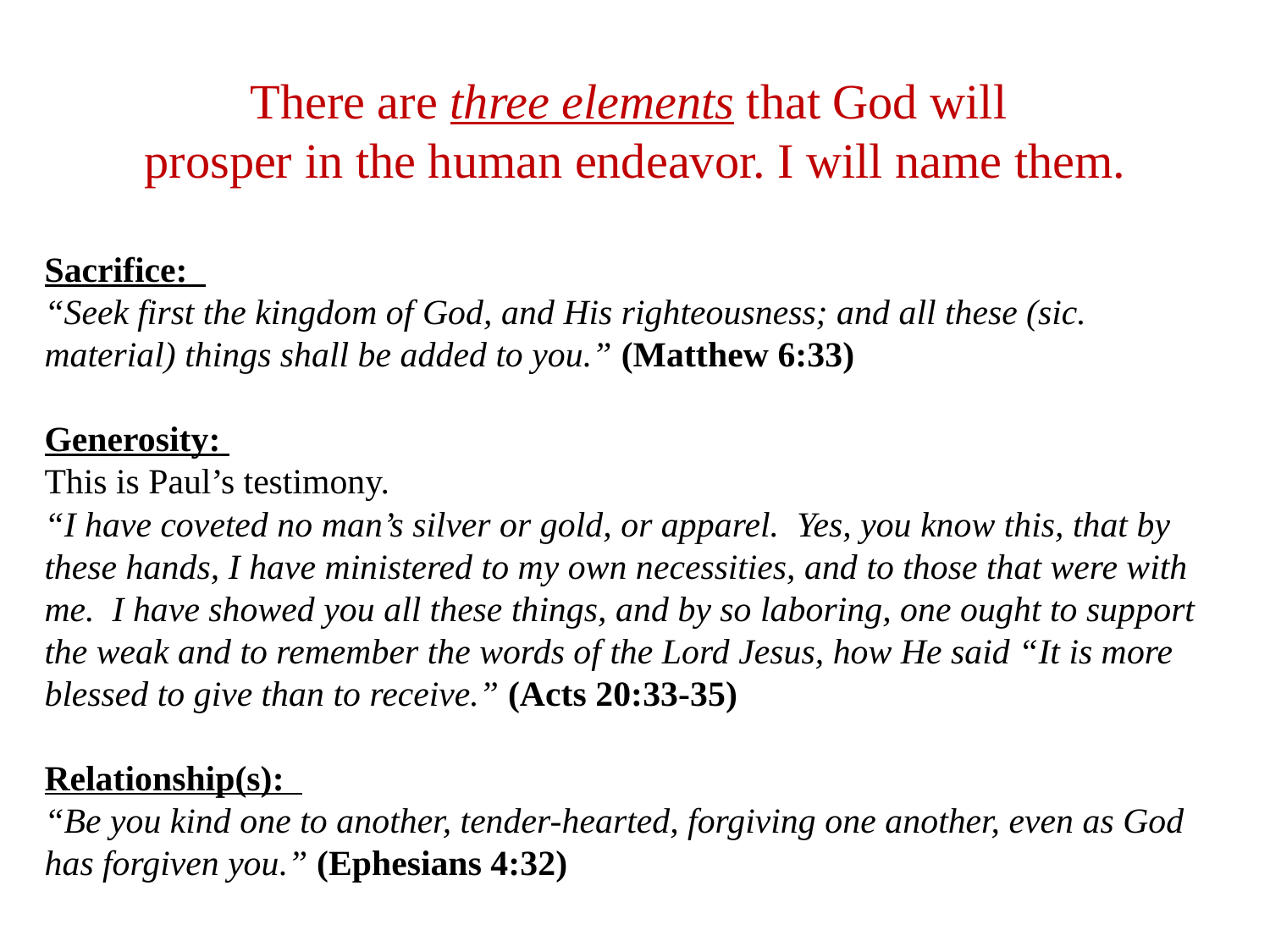

There are three elements that God will
prosper in the human endeavor. I will name them.

Sacrifice:
“Seek first the kingdom of God, and His righteousness; and all these (sic. material) things shall be added to you.” (Matthew 6:33)

Generosity:
This is Paul’s testimony.
“I have coveted no man’s silver or gold, or apparel.  Yes, you know this, that by these hands, I have ministered to my own necessities, and to those that were with me.  I have showed you all these things, and by so laboring, one ought to support the weak and to remember the words of the Lord Jesus, how He said “It is more blessed to give than to receive.” (Acts 20:33-35)

Relationship(s):
“Be you kind one to another, tender-hearted, forgiving one another, even as God has forgiven you.” (Ephesians 4:32)